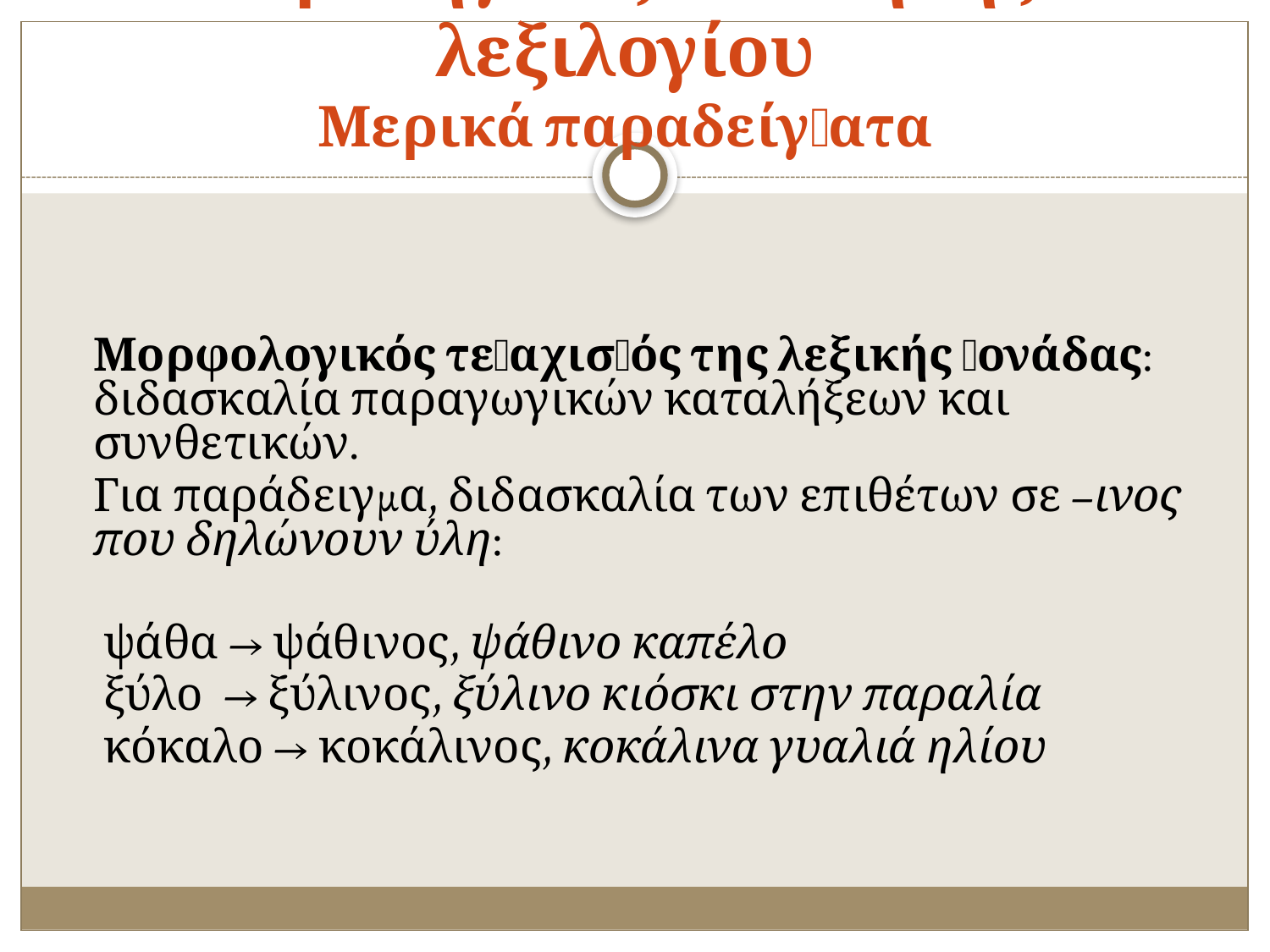

Στρατηγικές εκμάθησης λεξιλογίου
Μερικά παραδείγματα

	Μορφολογικός τεμαχισμός της λεξικής μονάδας: διδασκαλία παραγωγικών καταλήξεων και συνθετικών.
	Για παράδειγμα, διδασκαλία των επιθέτων σε –ινος που δηλώνουν ύλη:

	 ψάθα → ψάθινος, ψάθινο καπέλο
	 ξύλο  → ξύλινος, ξύλινο κιόσκι στην παραλία
	 κόκαλο → κοκάλινος, κοκάλινα γυαλιά ηλίου